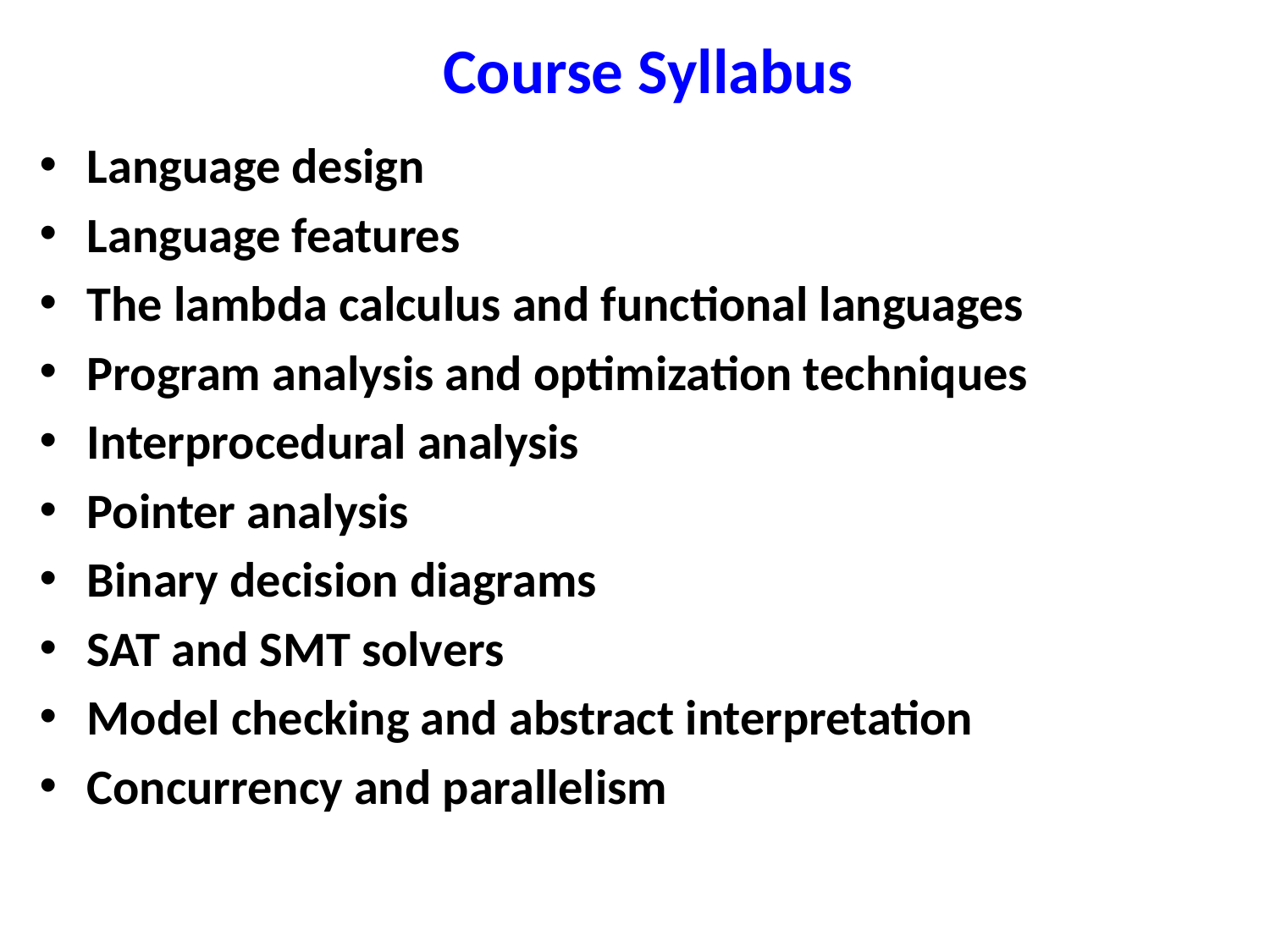

# Course Syllabus
Language design
Language features
The lambda calculus and functional languages
Program analysis and optimization techniques
Interprocedural analysis
Pointer analysis
Binary decision diagrams
SAT and SMT solvers
Model checking and abstract interpretation
Concurrency and parallelism